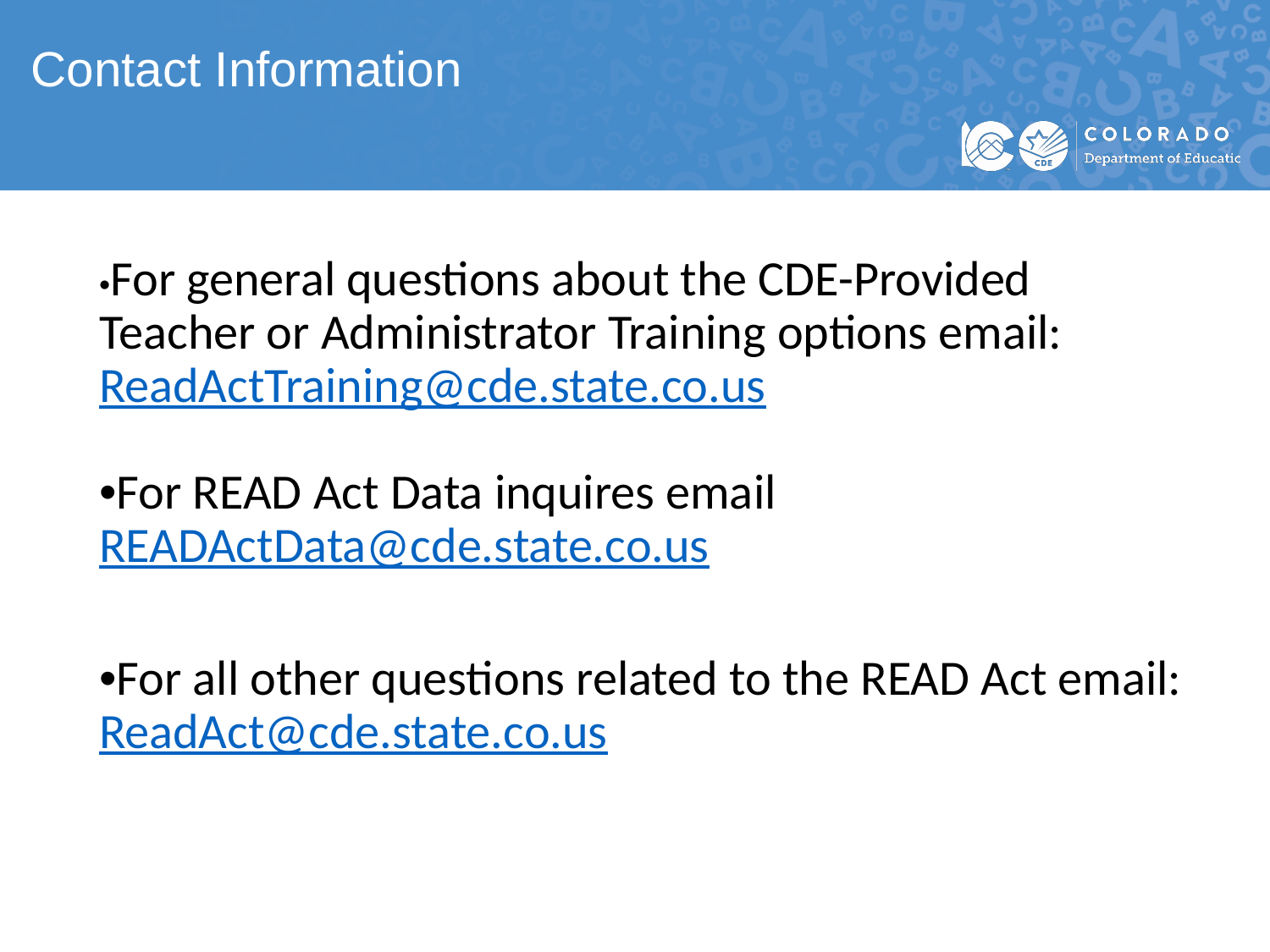

# Contact Information
•For general questions about the CDE-Provided Teacher or Administrator Training options email: ReadActTraining@cde.state.co.us

•For READ Act Data inquires email READActData@cde.state.co.us

•For all other questions related to the READ Act email: ReadAct@cde.state.co.us